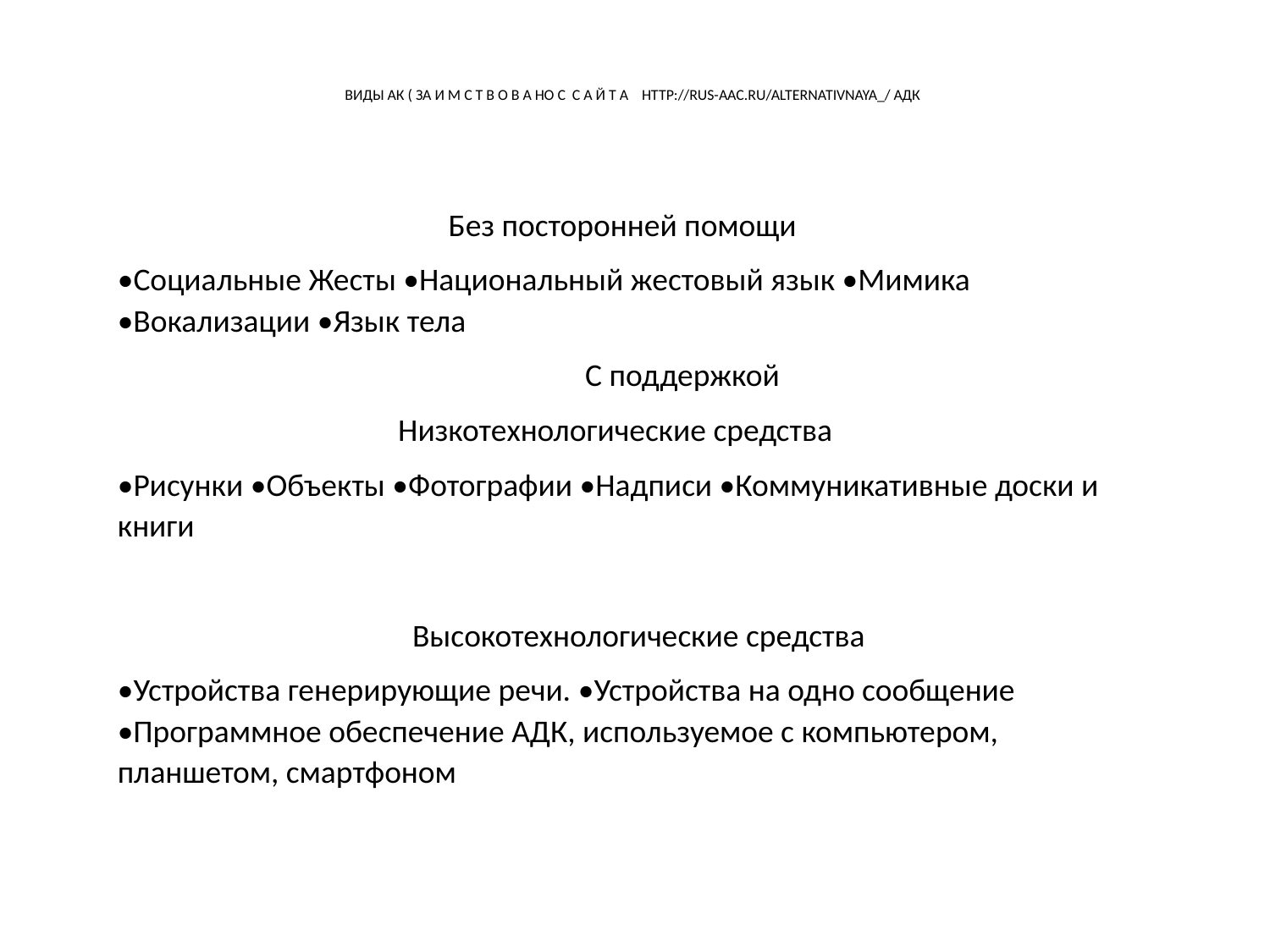

# ВИДЫ АК ( ЗА И М С Т В О В А НО С  С А Й Т А    HTTP://RUS-AAC.RU/ALTERNATIVNAYA_/ АДК
                                              Без посторонней помощи
•Социальные Жесты •Национальный жестовый язык •Мимика •Вокализации •Язык тела
                                                                 С поддержкой
                                       Низкотехнологические средства
•Рисунки •Объекты •Фотографии •Надписи •Коммуникативные доски и книги

                                         Высокотехнологические средства
•Устройства генерирующие речи. •Устройства на одно сообщение •Программное обеспечение АДК, используемое с компьютером, планшетом, смартфоном